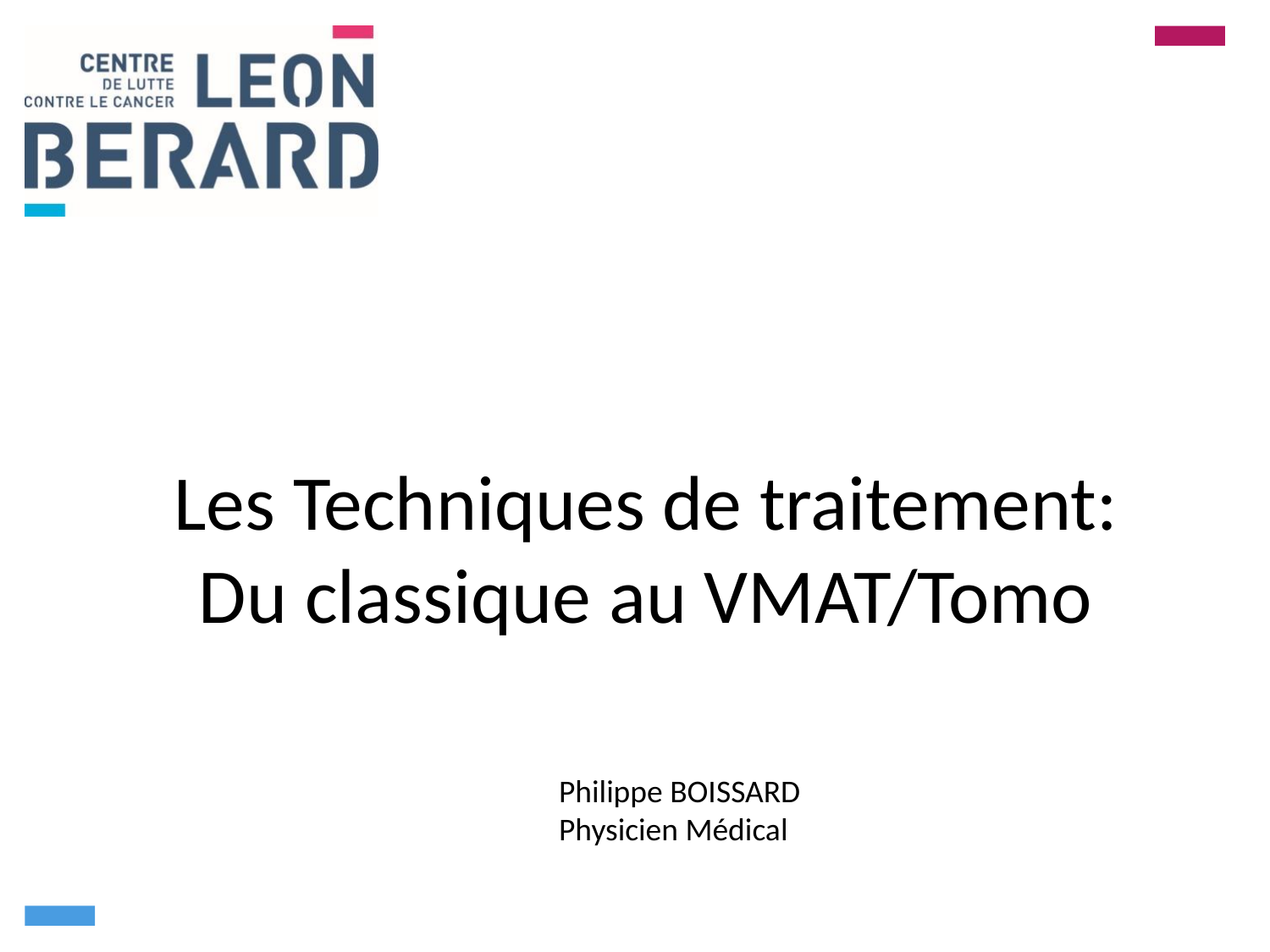

Les Techniques de traitement:
Du classique au VMAT/Tomo
Philippe BOISSARD
Physicien Médical